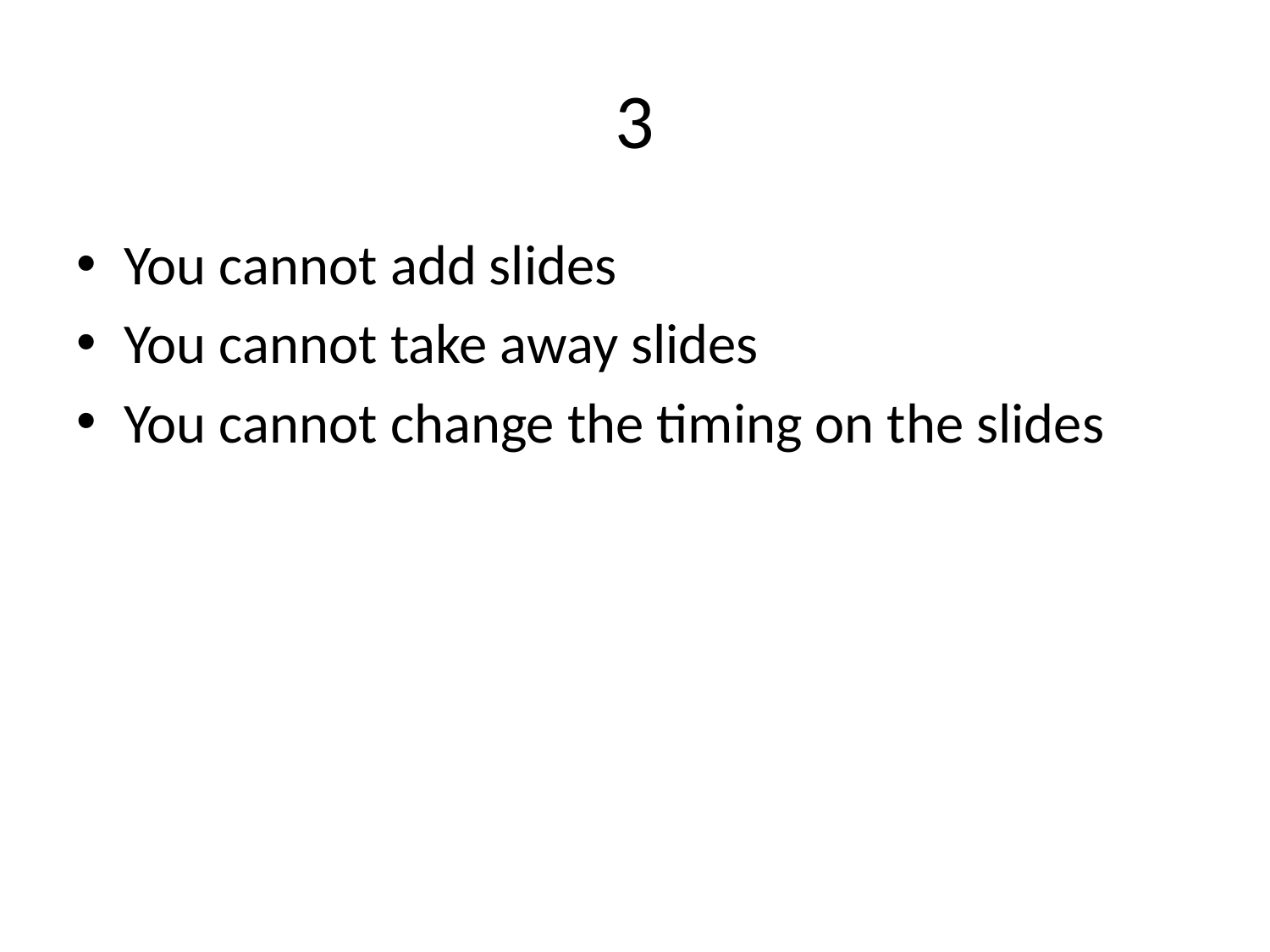

# 3
You cannot add slides
You cannot take away slides
You cannot change the timing on the slides